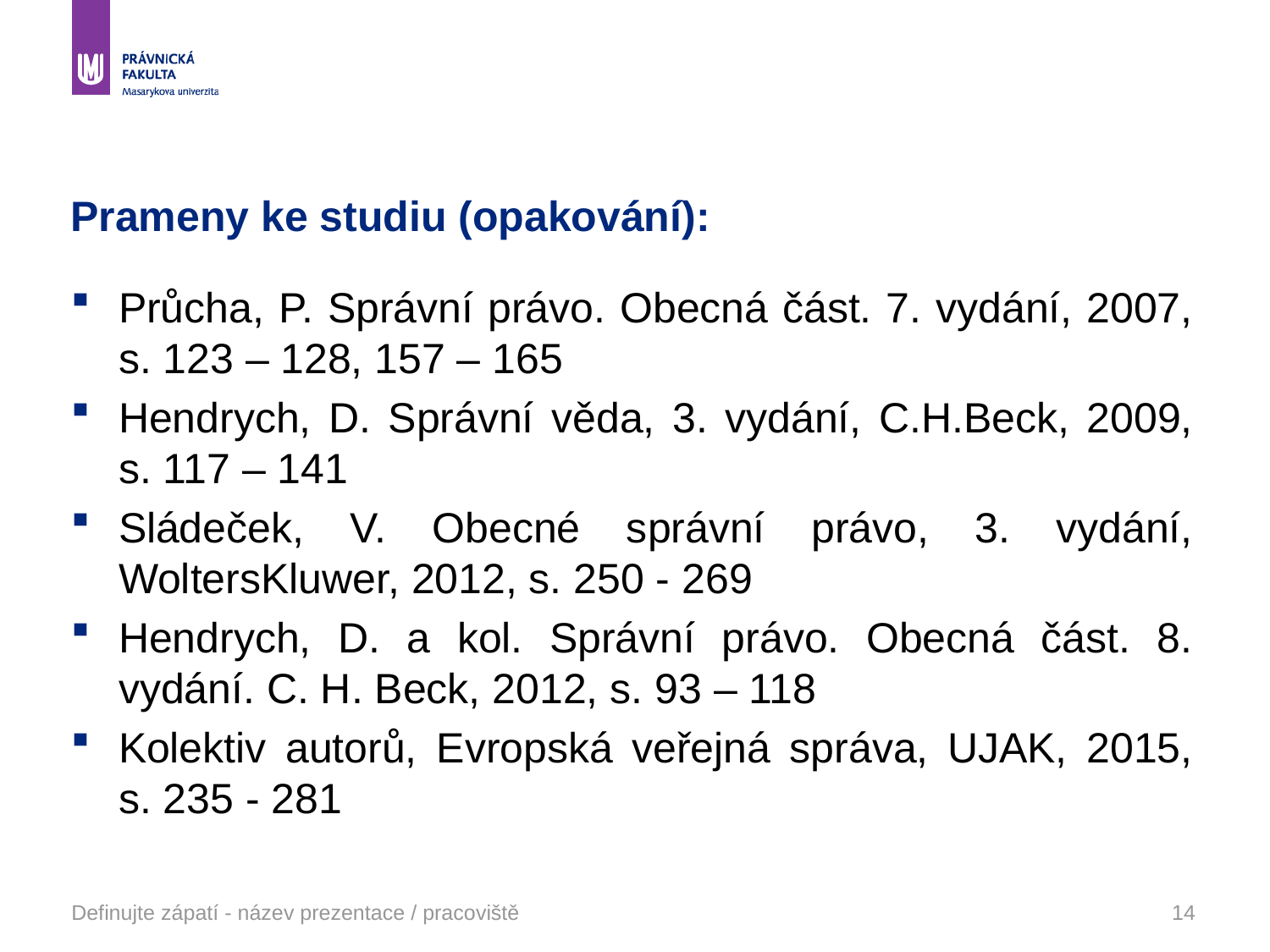

# Prameny ke studiu (opakování):
Průcha, P. Správní právo. Obecná část. 7. vydání, 2007, s. 123 – 128, 157 – 165
Hendrych, D. Správní věda, 3. vydání, C.H.Beck, 2009, s. 117 – 141
Sládeček, V. Obecné správní právo, 3. vydání, WoltersKluwer, 2012, s. 250 - 269
Hendrych, D. a kol. Správní právo. Obecná část. 8. vydání. C. H. Beck, 2012, s. 93 – 118
Kolektiv autorů, Evropská veřejná správa, UJAK, 2015, s. 235 - 281

Definujte zápatí - název prezentace / pracoviště
14